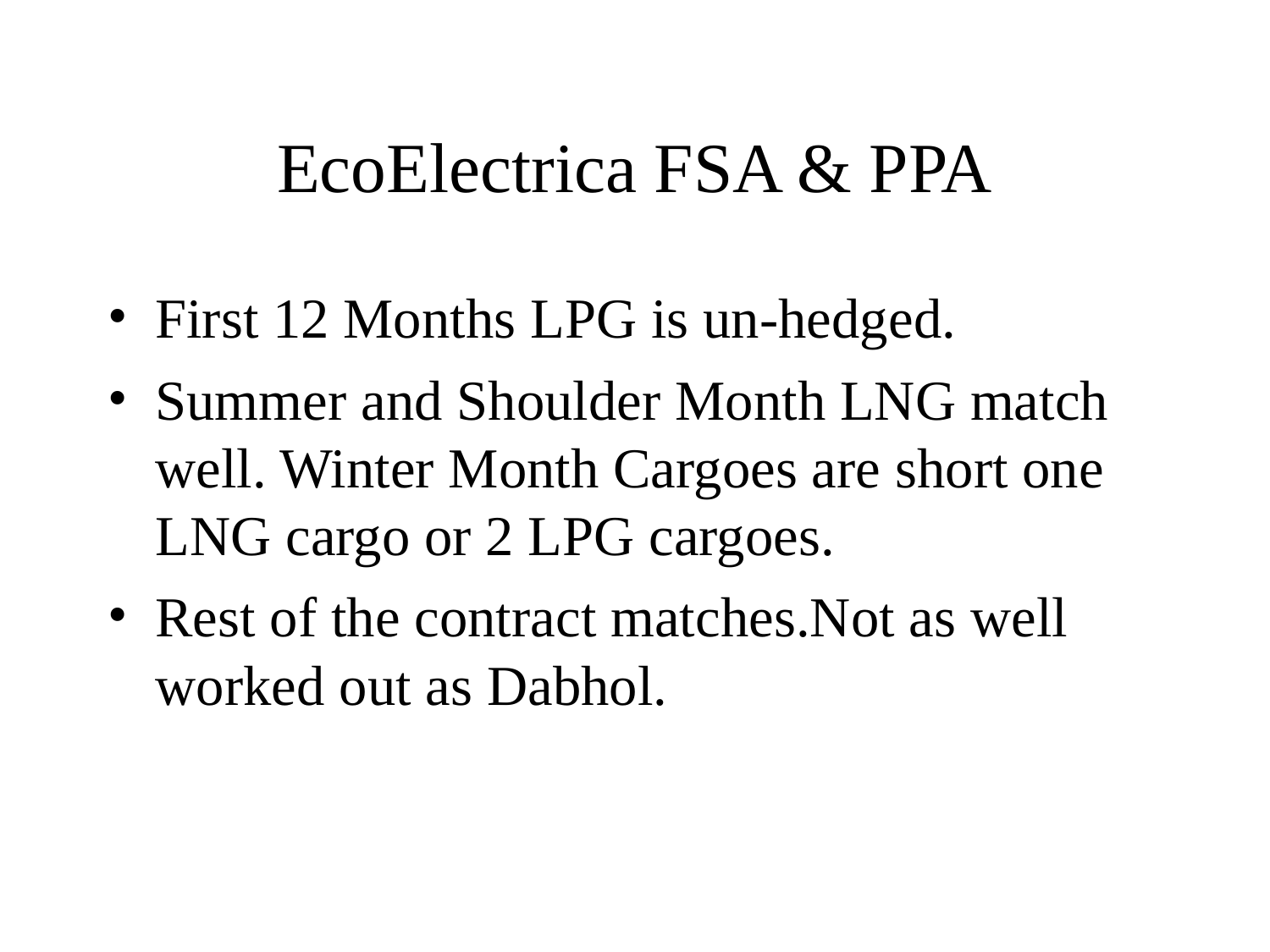

# EcoElectrica FSA & PPA
First 12 Months LPG is un-hedged.
Summer and Shoulder Month LNG match well. Winter Month Cargoes are short one LNG cargo or 2 LPG cargoes.
Rest of the contract matches.Not as well worked out as Dabhol.